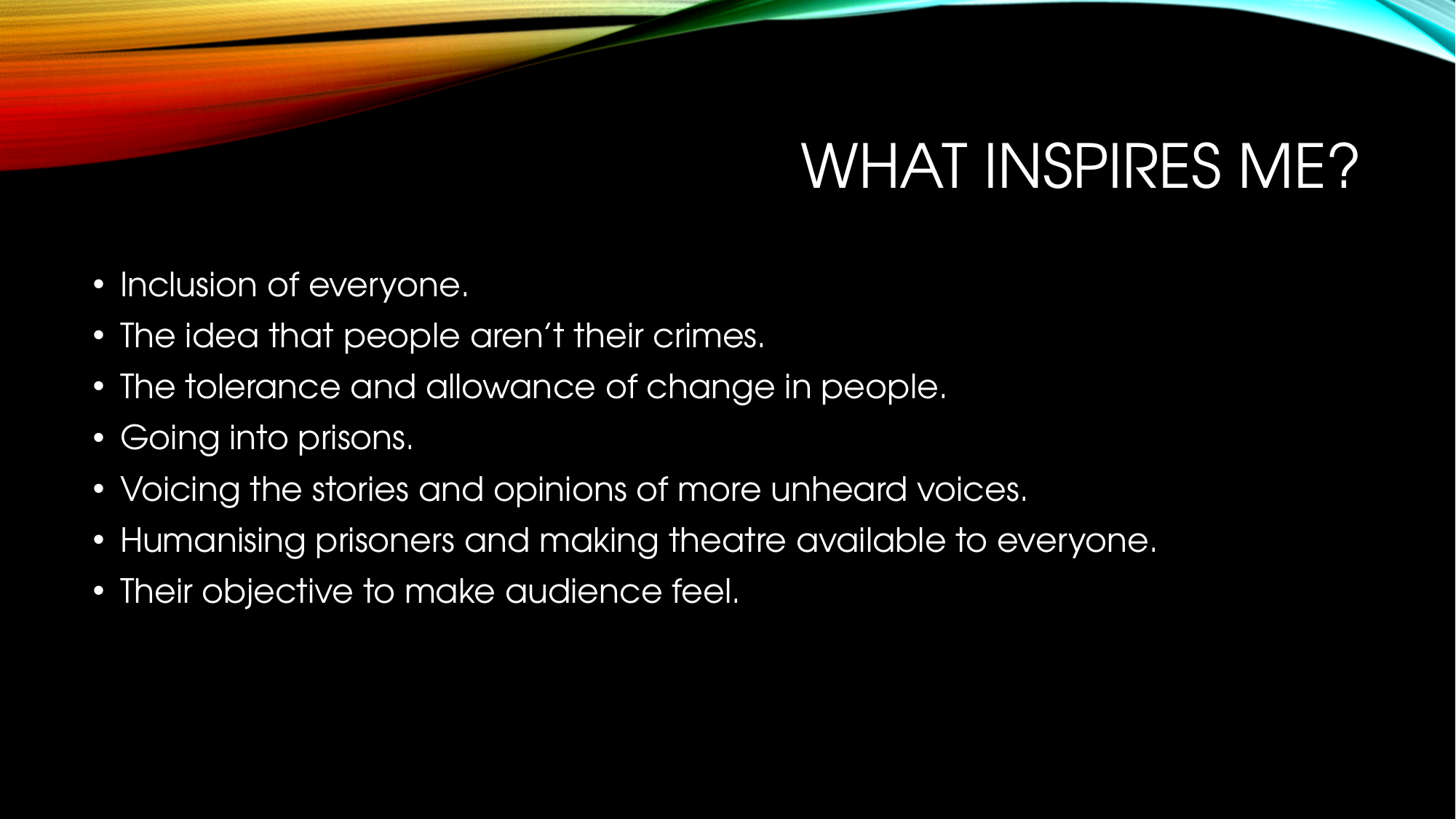

# What inspires me?
Inclusion of everyone.
The idea that people aren’t their crimes.
The tolerance and allowance of change in people.
Going into prisons.
Voicing the stories and opinions of more unheard voices.
Humanising prisoners and making theatre available to everyone.
Their objective to make audience feel.